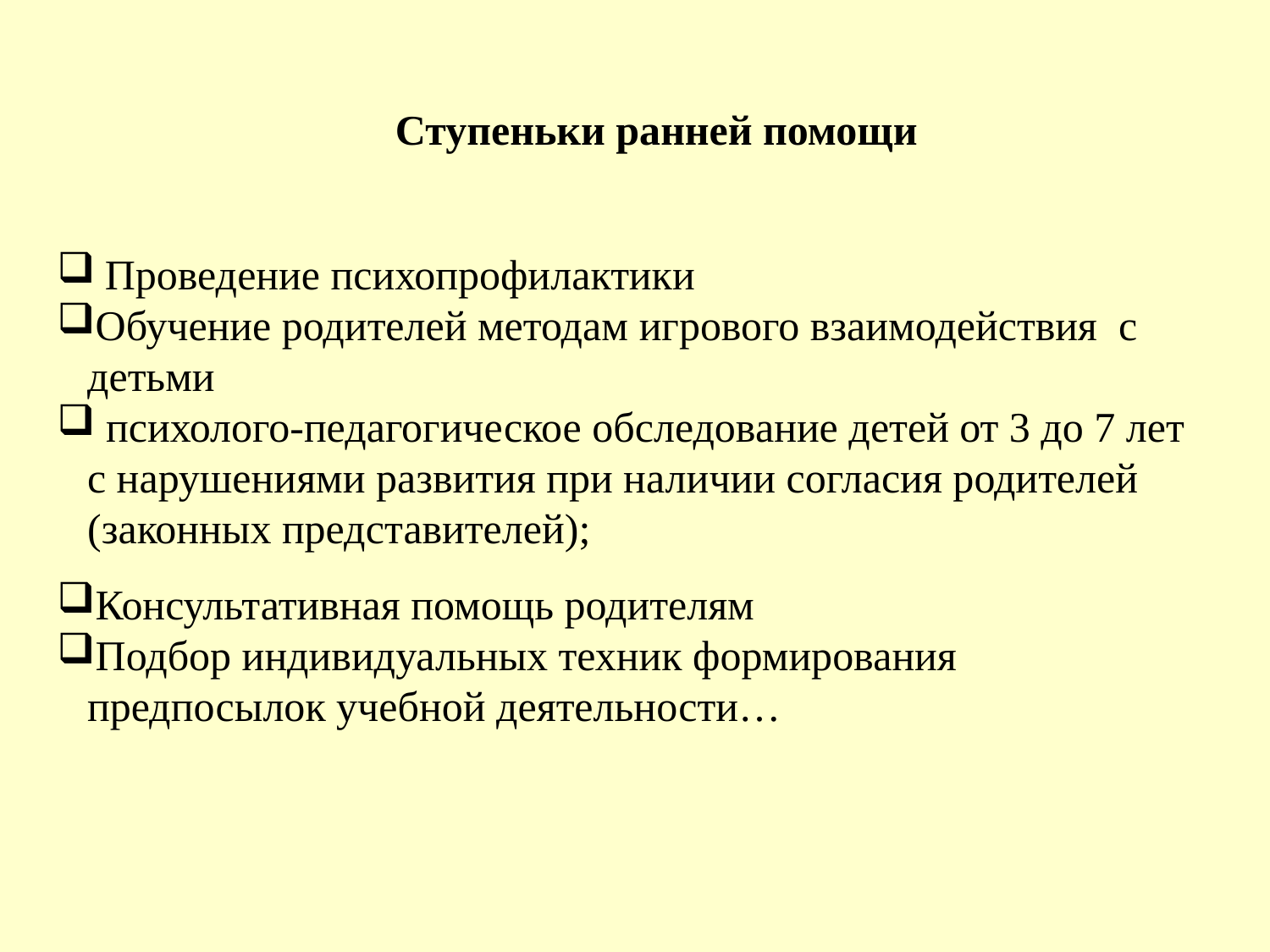

Ступеньки ранней помощи
 Проведение психопрофилактики
Обучение родителей методам игрового взаимодействия  с детьми
 психолого-педагогическое обследование детей от 3 до 7 лет с нарушениями развития при наличии согласия родителей (законных представителей);
Консультативная помощь родителям
Подбор индивидуальных техник формирования предпосылок учебной деятельности…